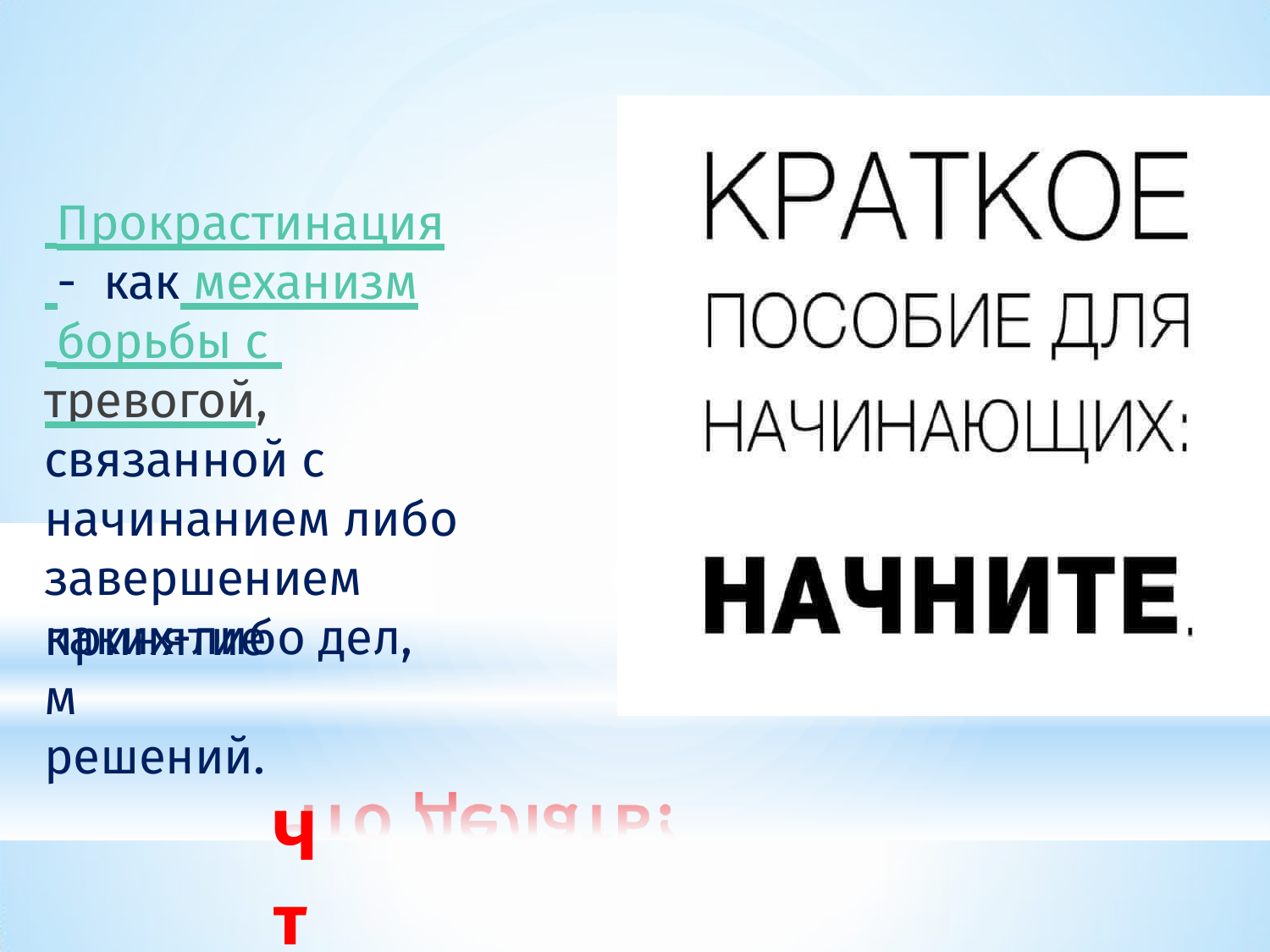

Прокрастинация -  как механизм
# борьбы с тревогой,  связанной с  начинанием либо  завершением  каких-либо дел,
принятием  решений.
Что делать?